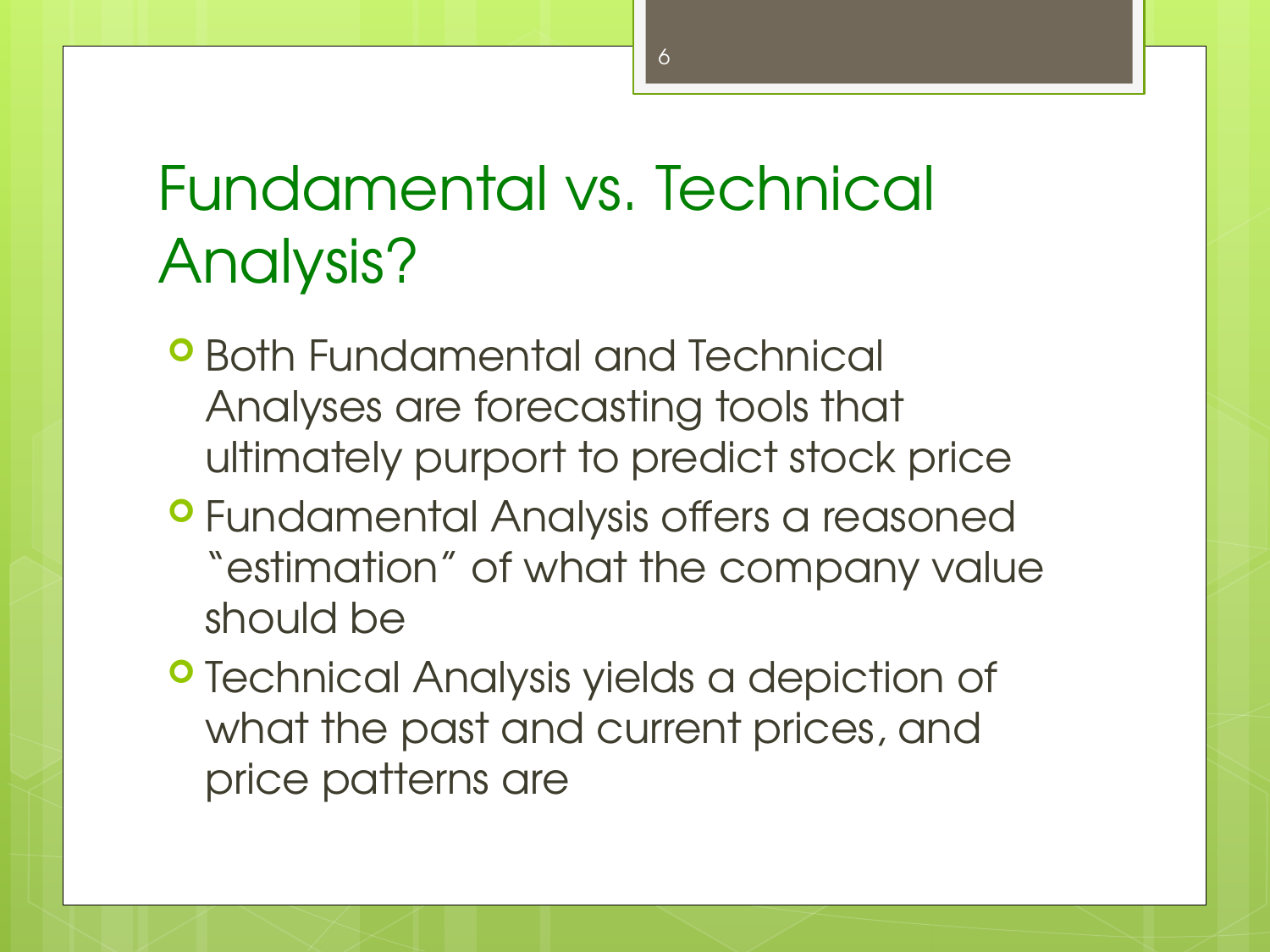

6
# Fundamental vs. Technical Analysis?
Both Fundamental and Technical Analyses are forecasting tools that ultimately purport to predict stock price
Fundamental Analysis offers a reasoned “estimation” of what the company value should be
Technical Analysis yields a depiction of what the past and current prices, and price patterns are